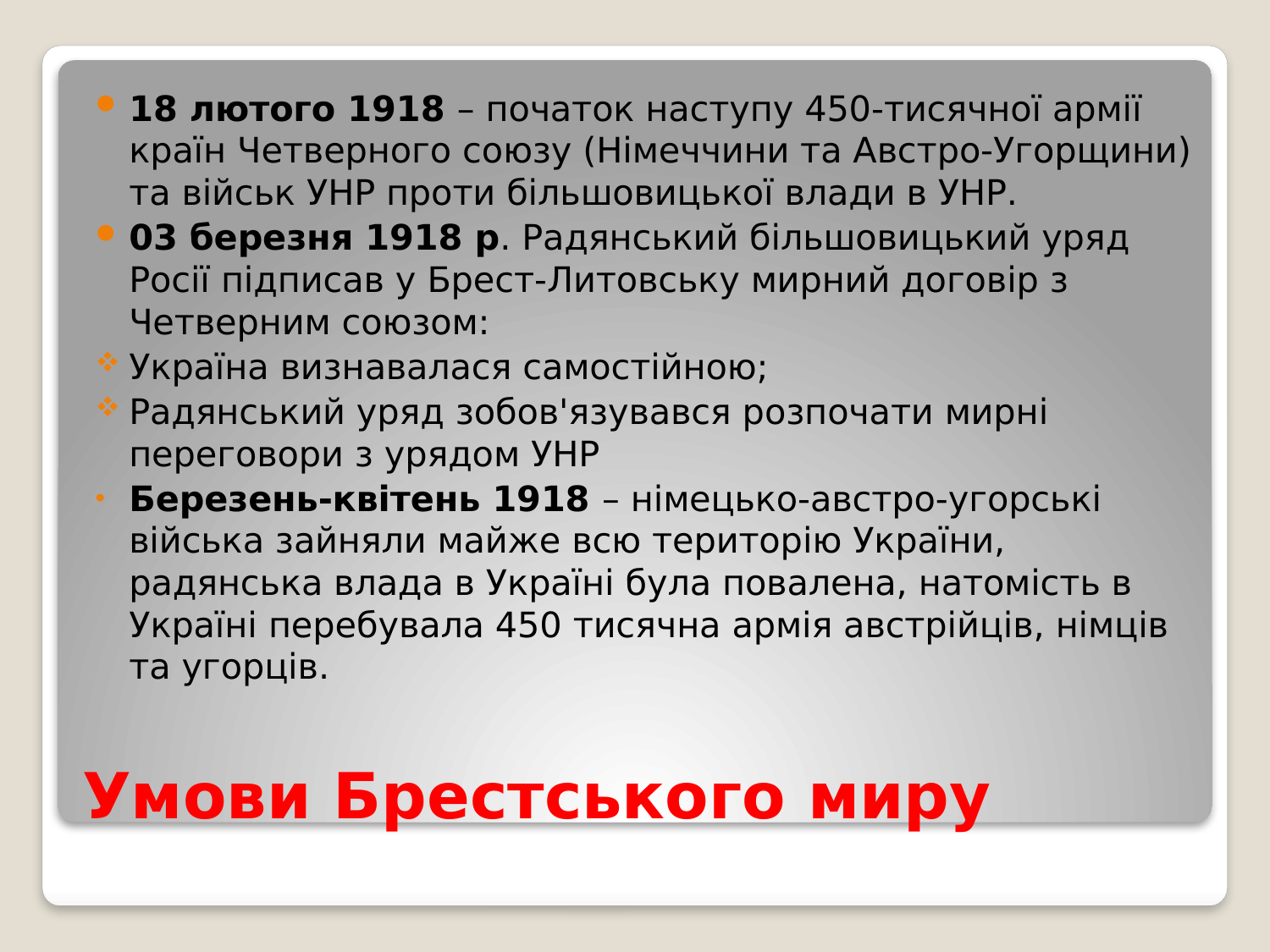

18 лютого 1918 – початок наступу 450-тисячної армії країн Четверного союзу (Німеччини та Австро-Угорщини) та військ УНР проти більшовицької влади в УНР.
03 березня 1918 р. Радянський більшовицький уряд Росії підписав у Брест-Литовську мирний договір з Четверним союзом:
Україна визнавалася самостійною;
Радянський уряд зобов'язувався розпочати мирні переговори з урядом УНР
Березень-квітень 1918 – німецько-австро-угорські війська зайняли майже всю територію України, радянська влада в Україні була повалена, натомість в Україні перебувала 450 тисячна армія австрійців, німців та угорців.
# Умови Брестського миру